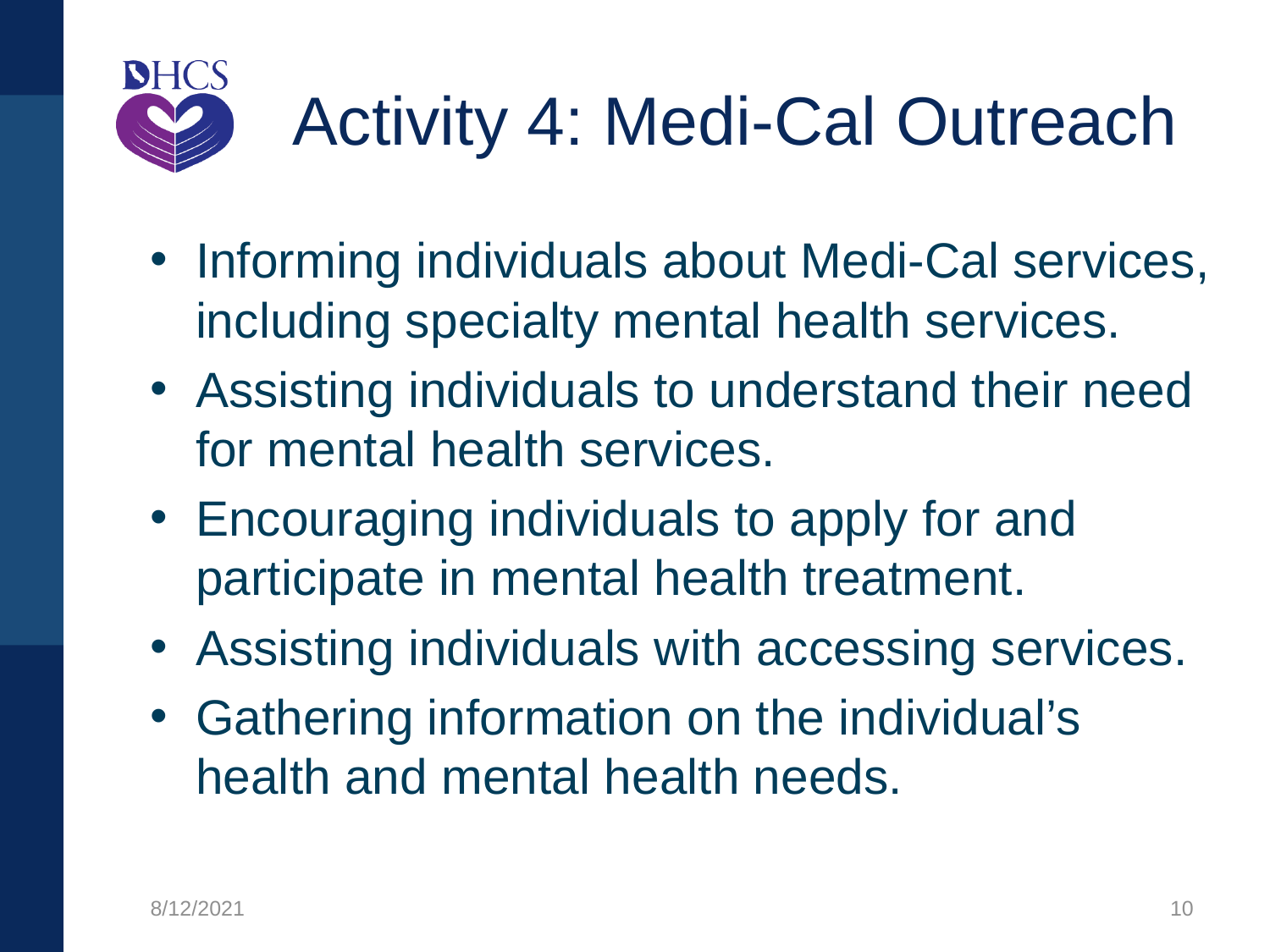

# Activity 4: Medi-Cal Outreach
Informing individuals about Medi-Cal services, including specialty mental health services.
Assisting individuals to understand their need for mental health services.
Encouraging individuals to apply for and participate in mental health treatment.
Assisting individuals with accessing services.
Gathering information on the individual’s health and mental health needs.

8/12/2021
10